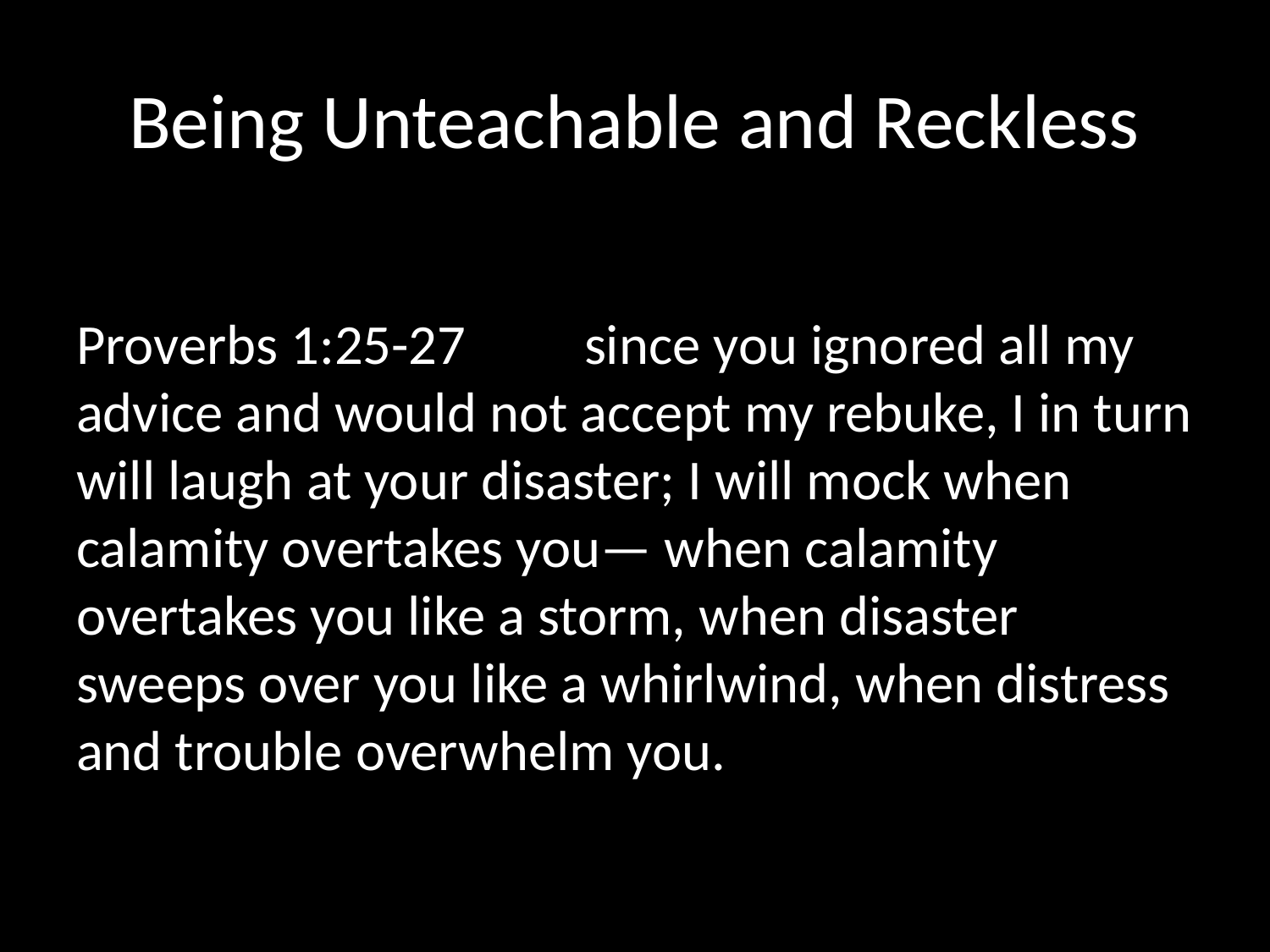

# Being Unteachable and Reckless

Proverbs 1:25-27 	since you ignored all my advice and would not accept my rebuke, I in turn will laugh at your disaster; I will mock when calamity overtakes you— when calamity overtakes you like a storm, when disaster sweeps over you like a whirlwind, when distress and trouble overwhelm you.